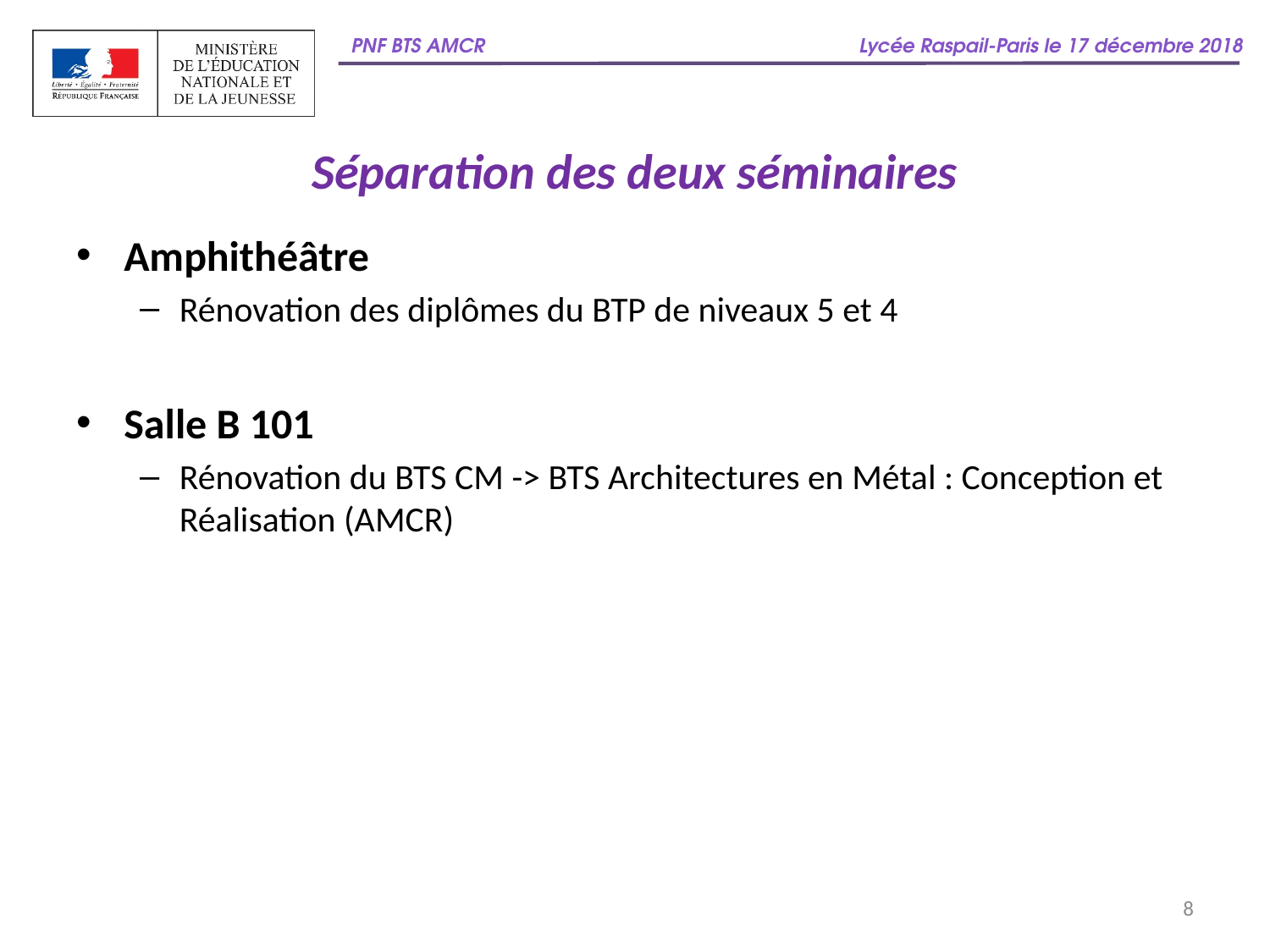

# Séparation des deux séminaires
Amphithéâtre
Rénovation des diplômes du BTP de niveaux 5 et 4

Salle B 101
Rénovation du BTS CM -> BTS Architectures en Métal : Conception et Réalisation (AMCR)

8